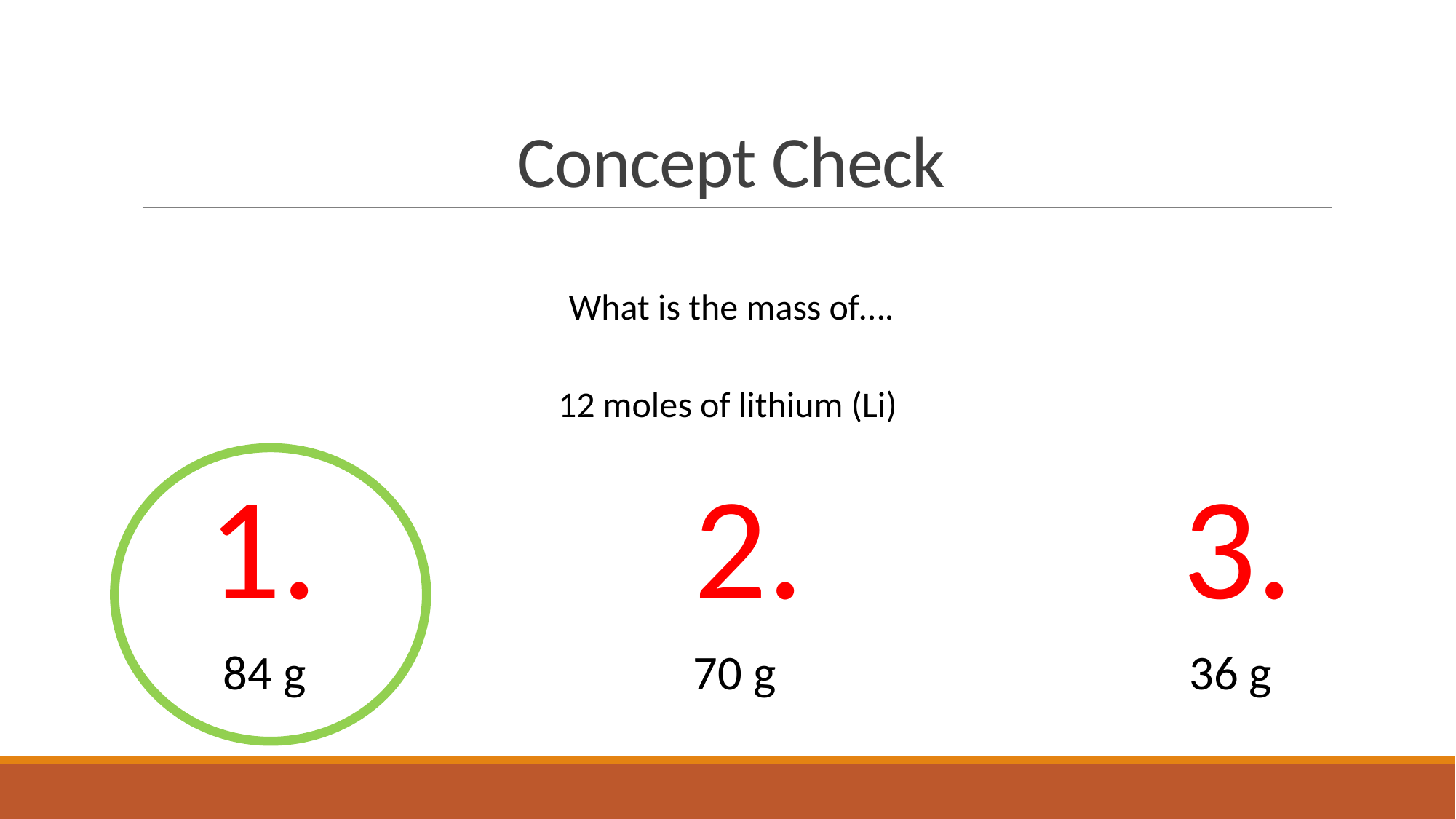

# Concept Check
What is the mass of….
12 moles of lithium (Li)

1.
2.
3.
84 g
70 g
36 g